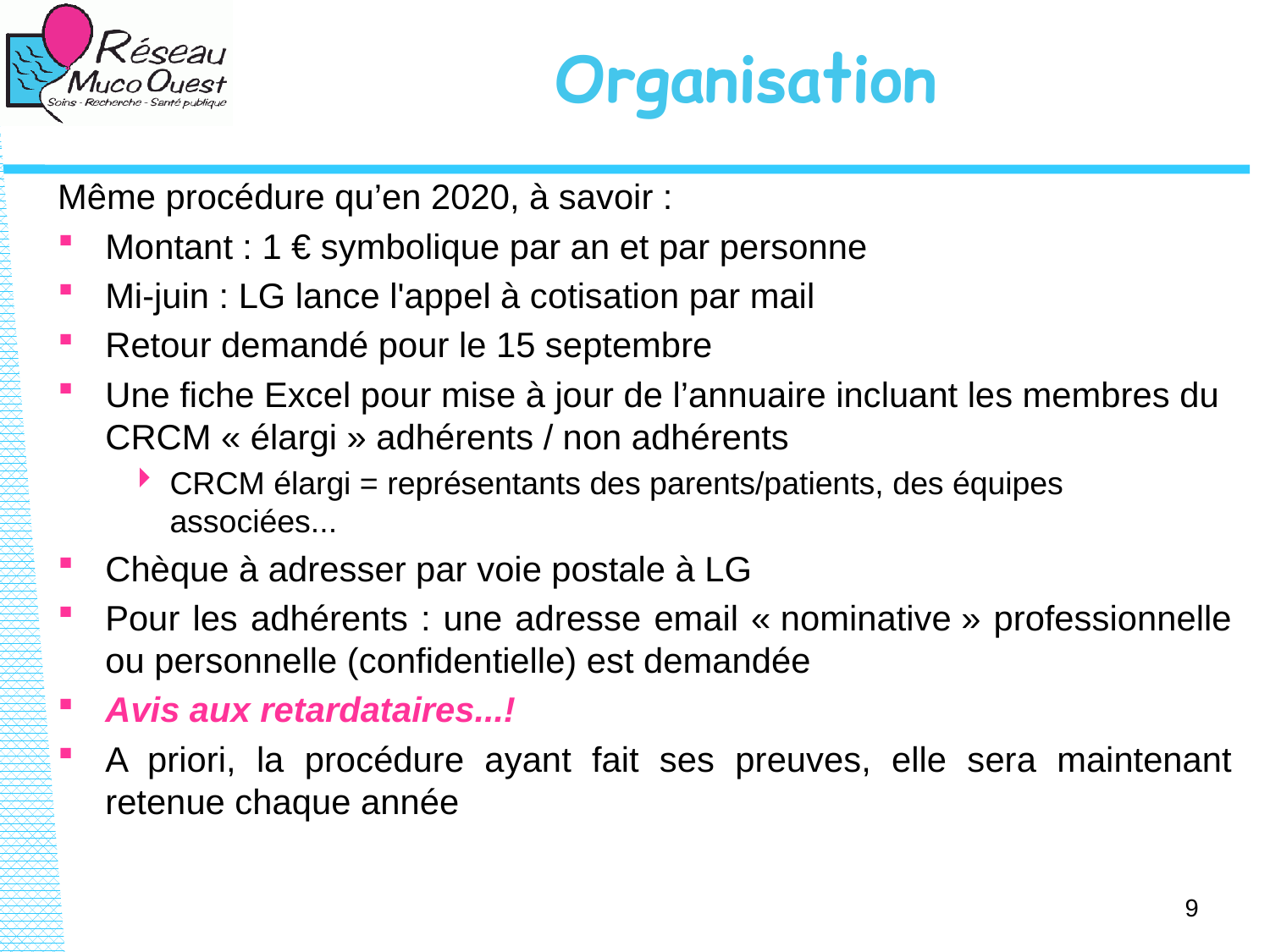

# Organisation
Même procédure qu’en 2020, à savoir :
Montant : 1 € symbolique par an et par personne
Mi-juin : LG lance l'appel à cotisation par mail
Retour demandé pour le 15 septembre
Une fiche Excel pour mise à jour de l’annuaire incluant les membres du CRCM « élargi » adhérents / non adhérents
CRCM élargi = représentants des parents/patients, des équipes associées...
Chèque à adresser par voie postale à LG
Pour les adhérents : une adresse email « nominative » professionnelle ou personnelle (confidentielle) est demandée
Avis aux retardataires...!
A priori, la procédure ayant fait ses preuves, elle sera maintenant retenue chaque année

9